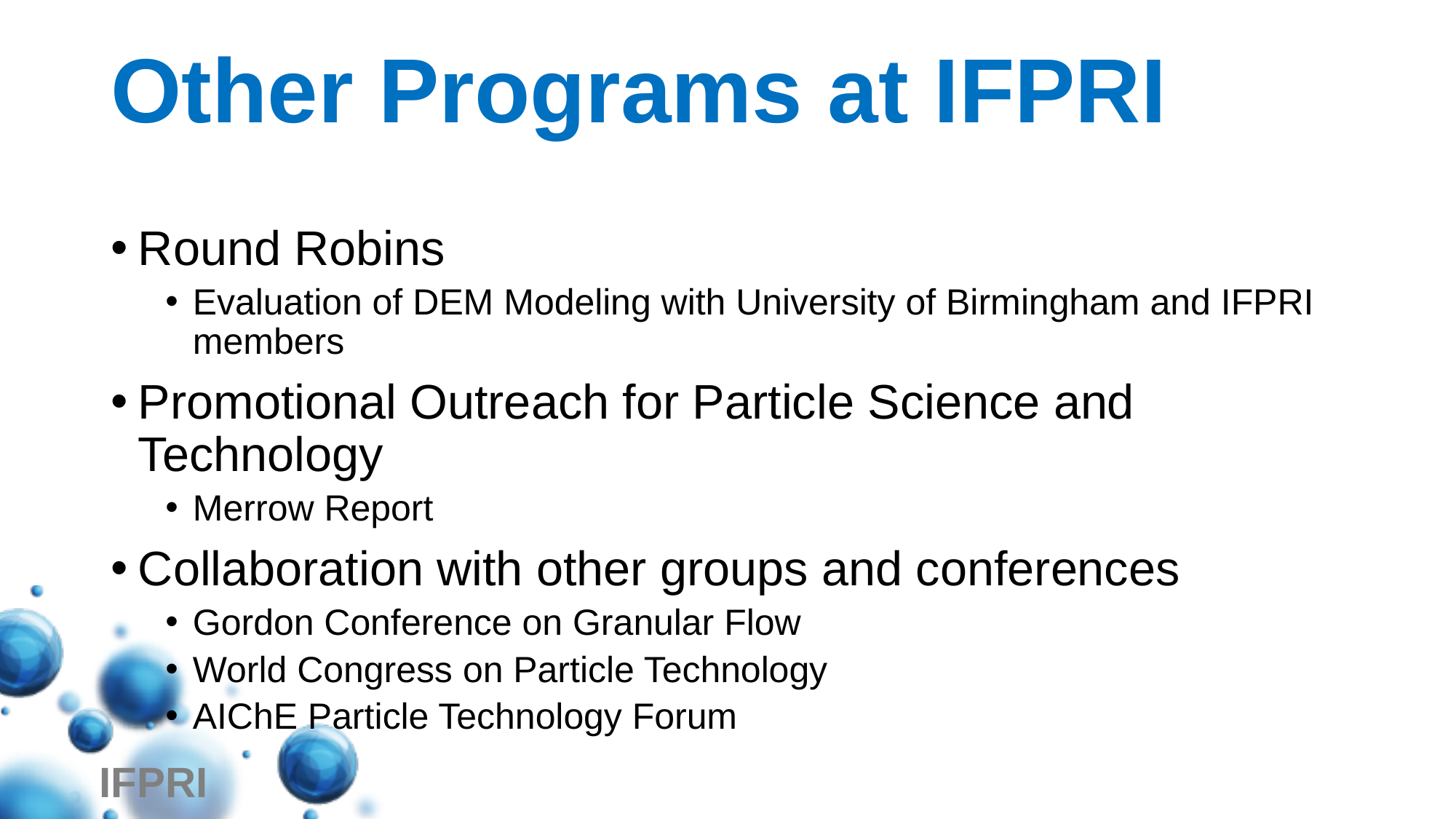

# Other Programs at IFPRI
Round Robins
Evaluation of DEM Modeling with University of Birmingham and IFPRI members
Promotional Outreach for Particle Science and Technology
Merrow Report
Collaboration with other groups and conferences
Gordon Conference on Granular Flow
World Congress on Particle Technology
AIChE Particle Technology Forum